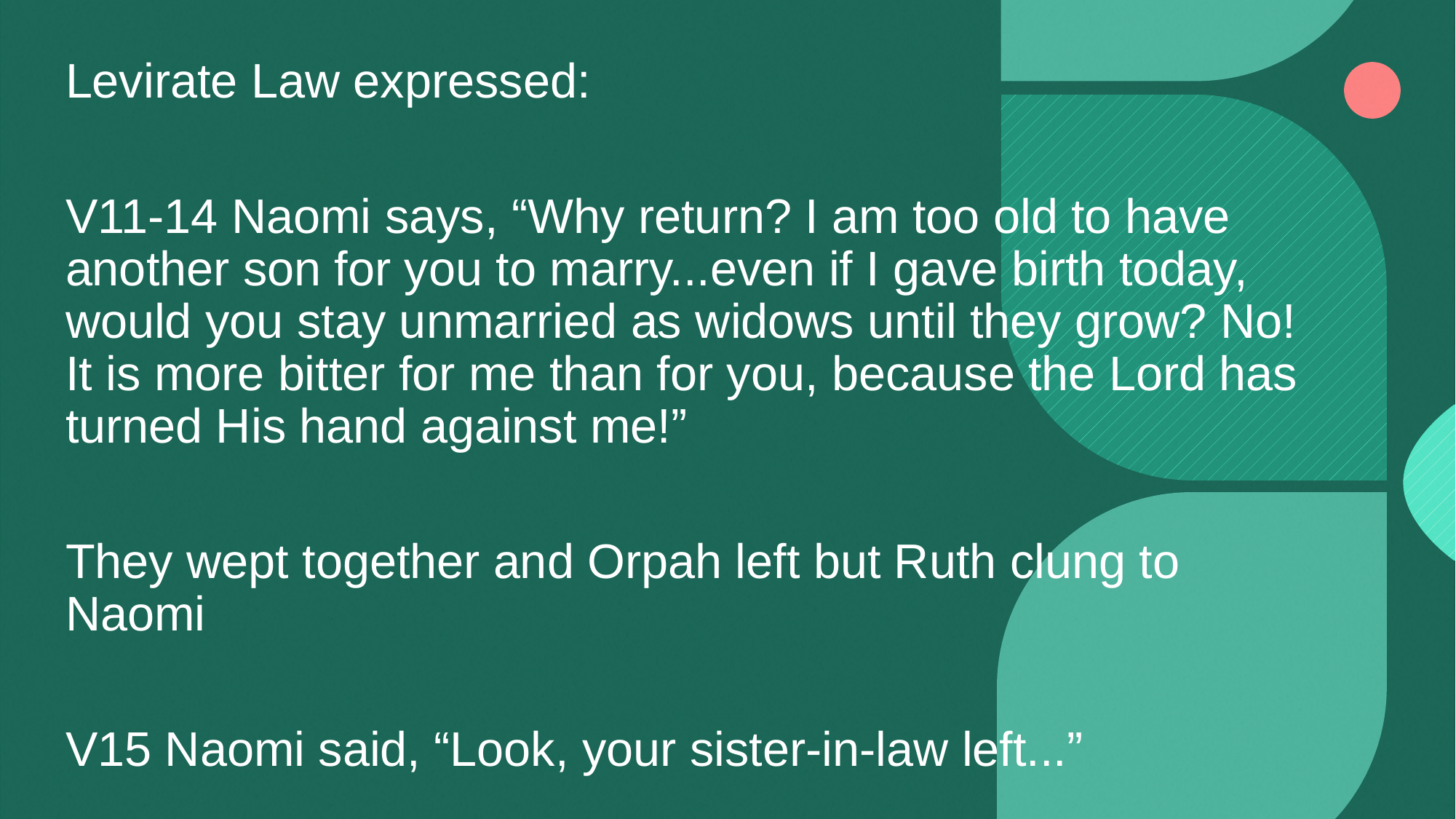

Levirate Law expressed:

V11-14 Naomi says, “Why return? I am too old to have another son for you to marry...even if I gave birth today, would you stay unmarried as widows until they grow? No! It is more bitter for me than for you, because the Lord has turned His hand against me!”

They wept together and Orpah left but Ruth clung to Naomi

V15 Naomi said, “Look, your sister-in-law left...”